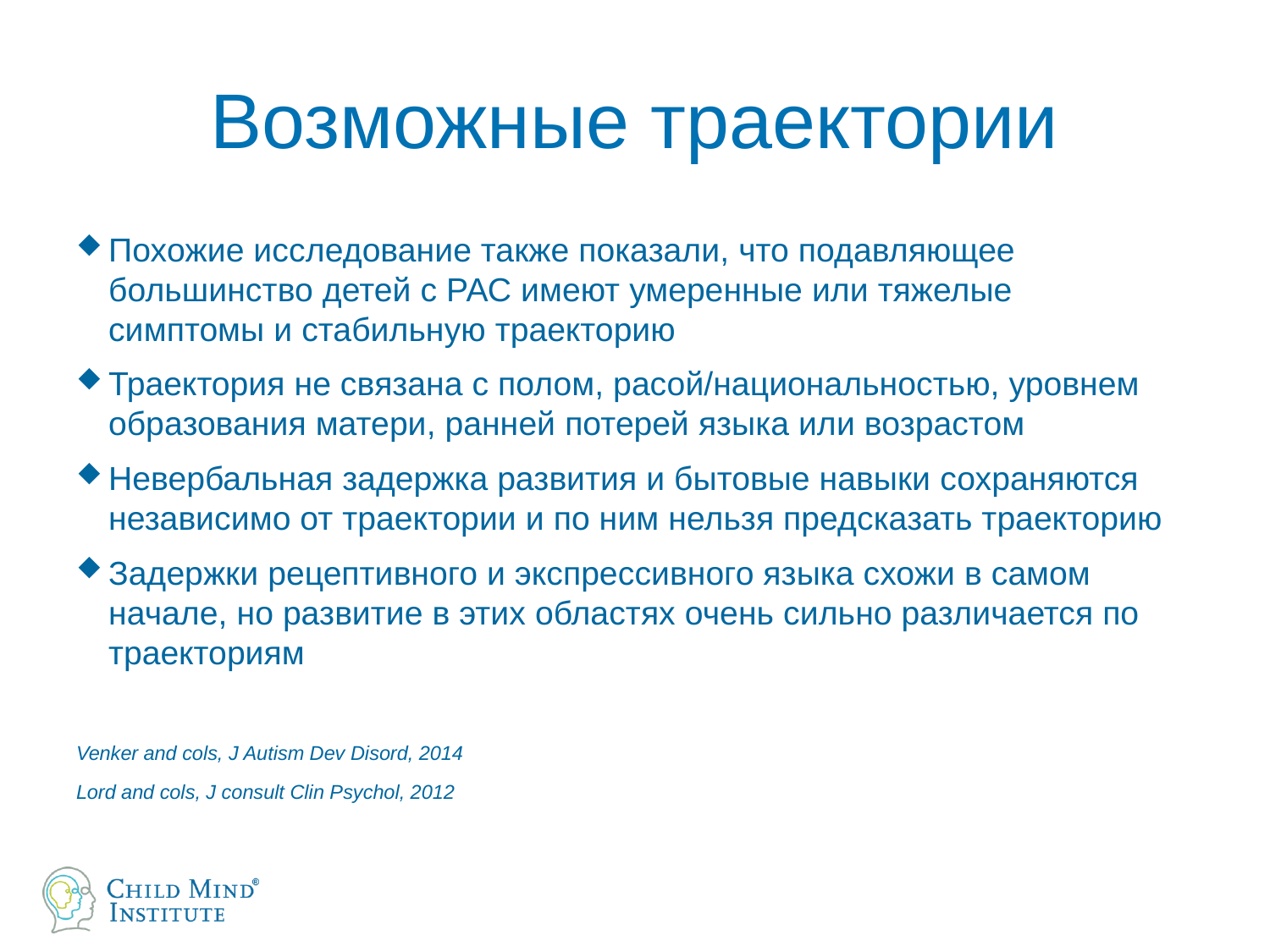

# Возможные траектории
Похожие исследование также показали, что подавляющее большинство детей с РАС имеют умеренные или тяжелые симптомы и стабильную траекторию
Траектория не связана с полом, расой/национальностью, уровнем образования матери, ранней потерей языка или возрастом
Невербальная задержка развития и бытовые навыки сохраняются независимо от траектории и по ним нельзя предсказать траекторию
Задержки рецептивного и экспрессивного языка схожи в самом начале, но развитие в этих областях очень сильно различается по траекториям

Venker and cols, J Autism Dev Disord, 2014
Lord and cols, J consult Clin Psychol, 2012